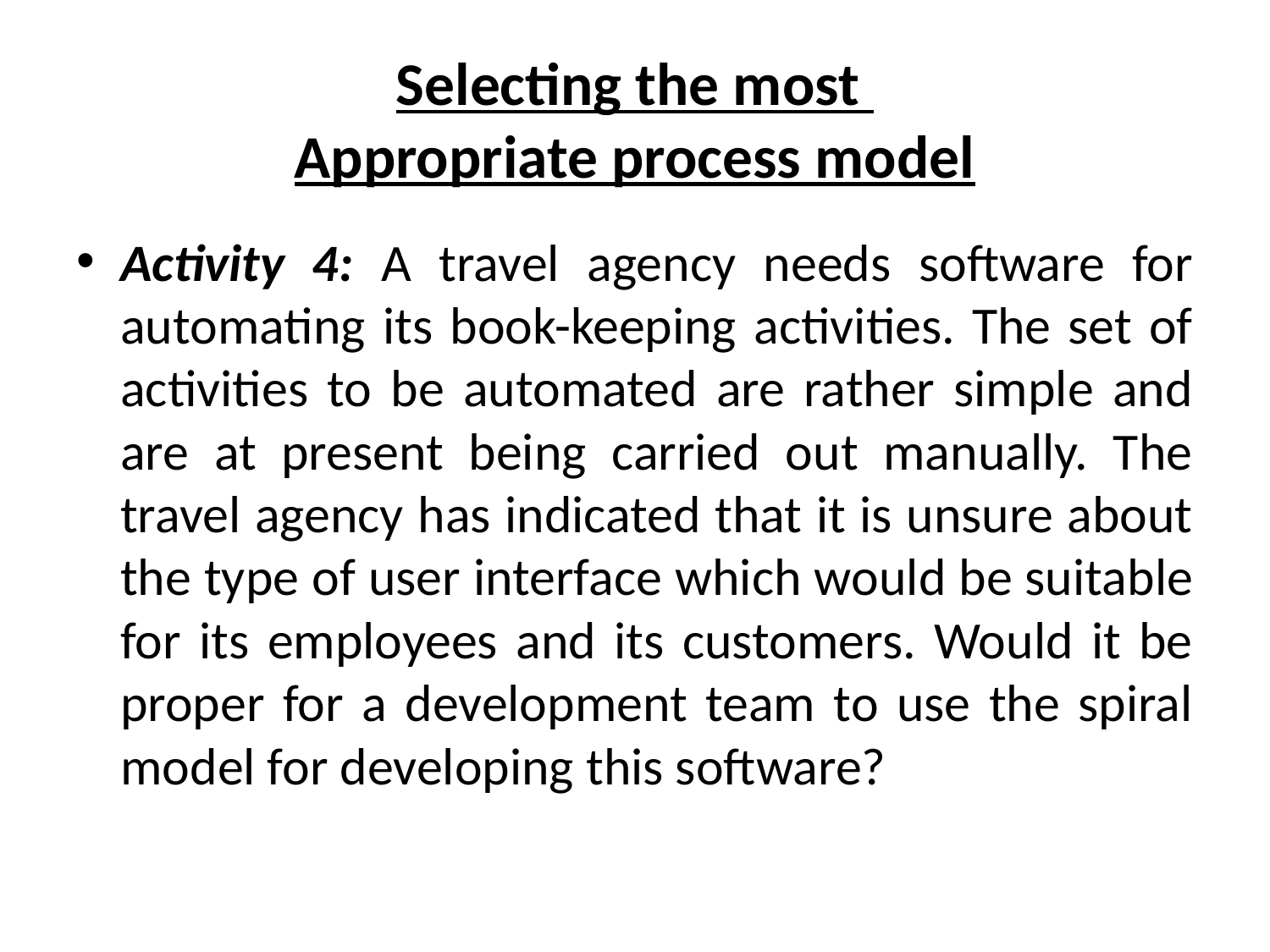

# Selecting the most Appropriate process model
Activity 4: A travel agency needs software for automating its book-keeping activities. The set of activities to be automated are rather simple and are at present being carried out manually. The travel agency has indicated that it is unsure about the type of user interface which would be suitable for its employees and its customers. Would it be proper for a development team to use the spiral model for developing this software?